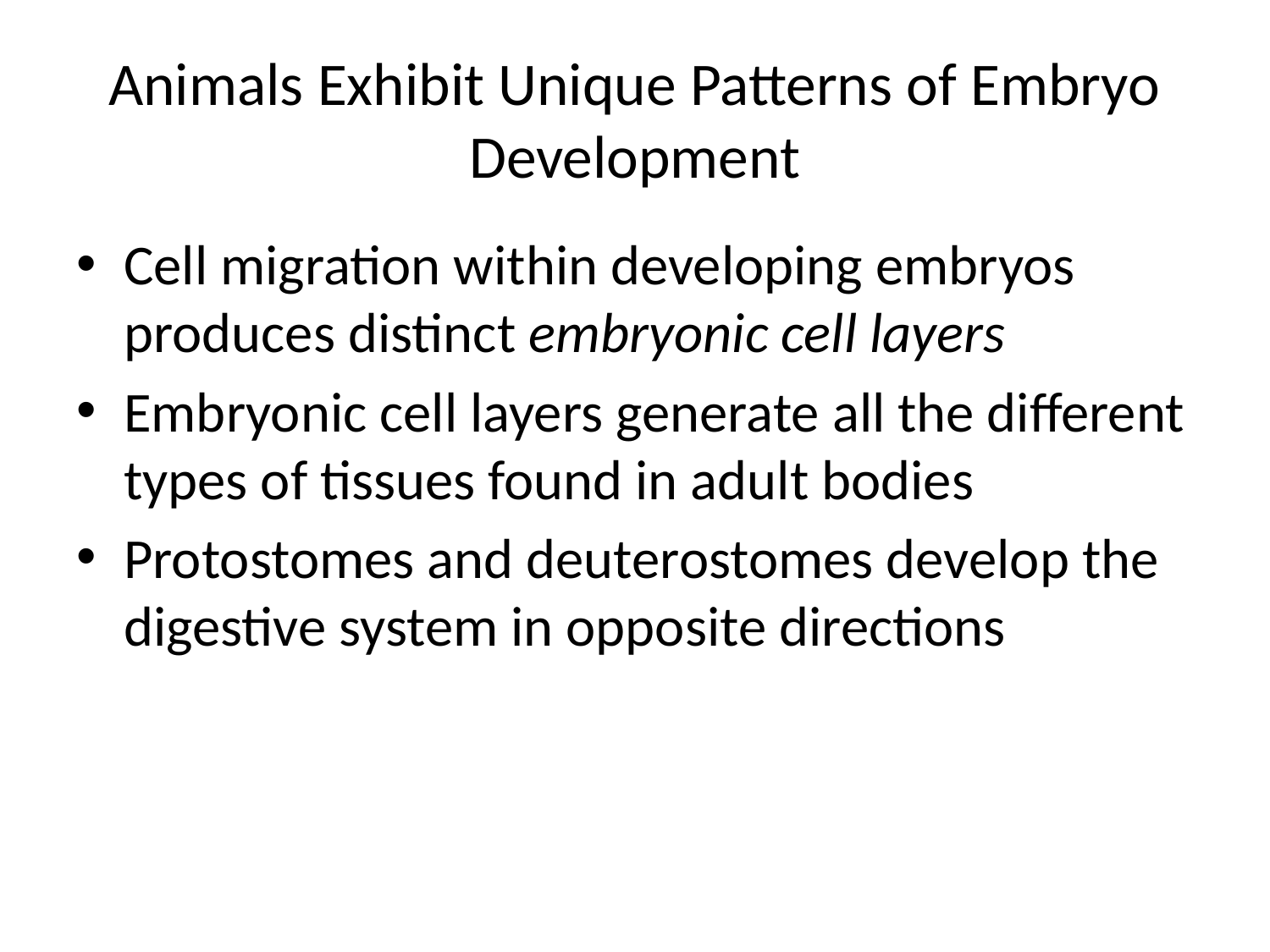

# Animals Exhibit Unique Patterns of Embryo Development
Cell migration within developing embryos produces distinct embryonic cell layers
Embryonic cell layers generate all the different types of tissues found in adult bodies
Protostomes and deuterostomes develop the digestive system in opposite directions